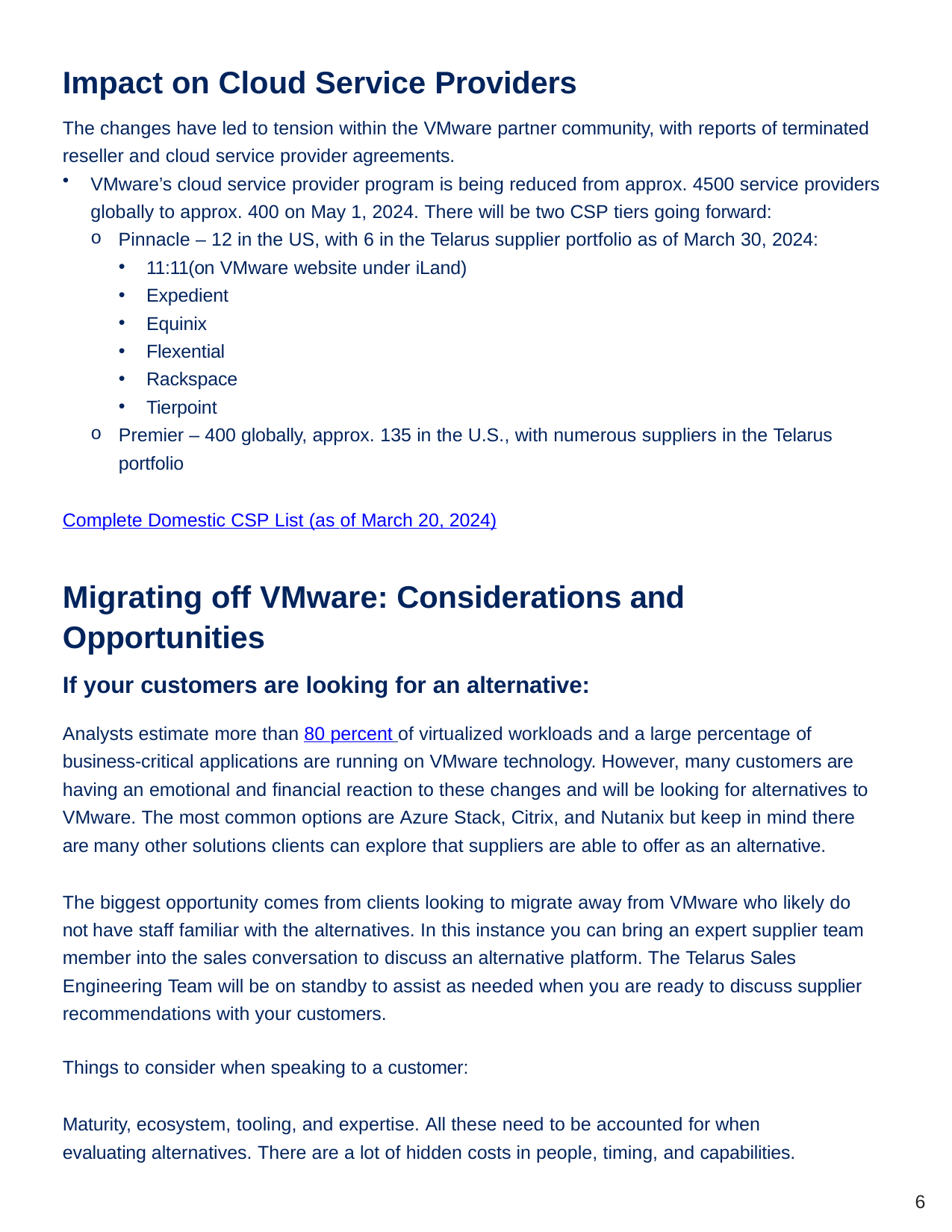

Impact on Cloud Service Providers
The changes have led to tension within the VMware partner community, with reports of terminated reseller and cloud service provider agreements.
VMware’s cloud service provider program is being reduced from approx. 4500 service providers globally to approx. 400 on May 1, 2024. There will be two CSP tiers going forward:
Pinnacle – 12 in the US, with 6 in the Telarus supplier portfolio as of March 30, 2024:
11:11(on VMware website under iLand)
Expedient
Equinix
Flexential
Rackspace
Tierpoint
Premier – 400 globally, approx. 135 in the U.S., with numerous suppliers in the Telarus portfolio

Complete Domestic CSP List (as of March 20, 2024)

Migrating off VMware: Considerations and Opportunities
If your customers are looking for an alternative:
Analysts estimate more than 80 percent of virtualized workloads and a large percentage of business-critical applications are running on VMware technology. However, many customers are having an emotional and financial reaction to these changes and will be looking for alternatives to VMware. The most common options are Azure Stack, Citrix, and Nutanix but keep in mind there are many other solutions clients can explore that suppliers are able to offer as an alternative.

The biggest opportunity comes from clients looking to migrate away from VMware who likely do not have staff familiar with the alternatives. In this instance you can bring an expert supplier team member into the sales conversation to discuss an alternative platform. The Telarus Sales Engineering Team will be on standby to assist as needed when you are ready to discuss supplier recommendations with your customers.

Things to consider when speaking to a customer:

Maturity, ecosystem, tooling, and expertise. All these need to be accounted for when evaluating alternatives. There are a lot of hidden costs in people, timing, and capabilities.
6